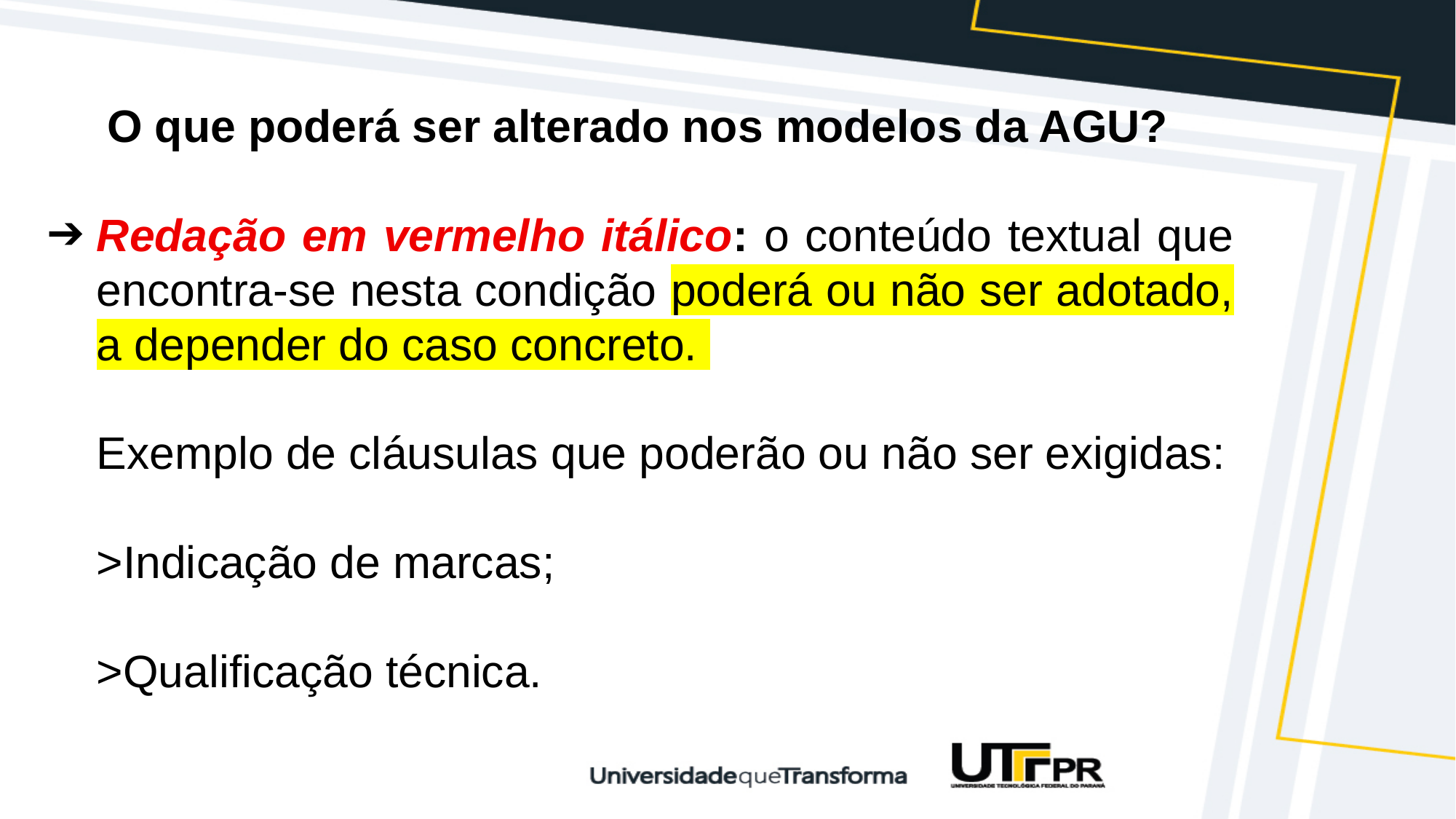

O que poderá ser alterado nos modelos da AGU?

Redação em vermelho itálico: o conteúdo textual que encontra-se nesta condição poderá ou não ser adotado, a depender do caso concreto.

Exemplo de cláusulas que poderão ou não ser exigidas:

>Indicação de marcas;

>Qualificação técnica.